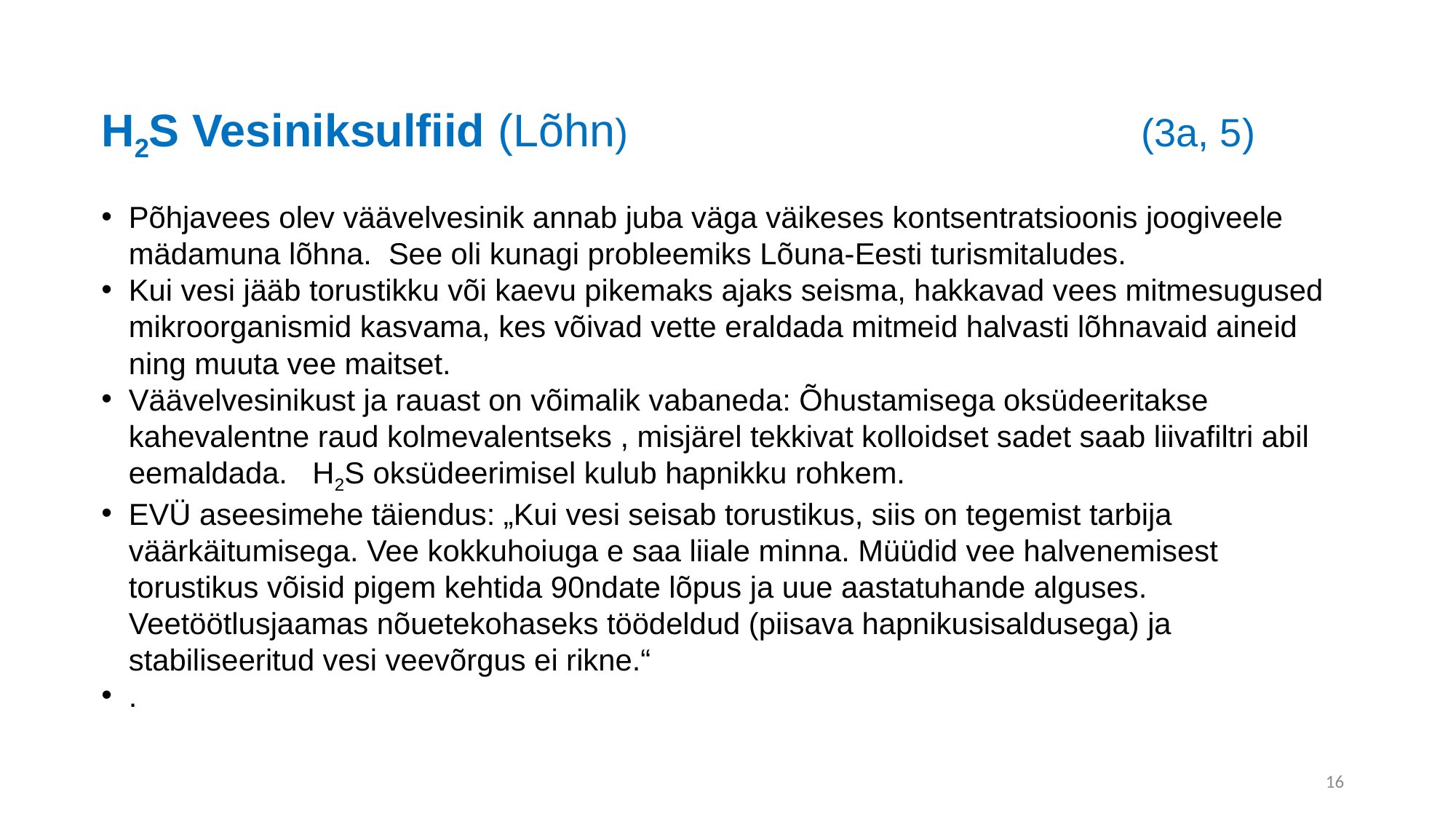

# H2S Vesiniksulfiid (Lõhn)                                               (3a, 5)
Põhjavees olev väävelvesinik annab juba väga väikeses kontsentratsioonis joogiveele mädamuna lõhna.  See oli kunagi probleemiks Lõuna-Eesti turismitaludes.
Kui vesi jääb torustikku või kaevu pikemaks ajaks seisma, hakkavad vees mitmesugused mikroorganismid kasvama, kes võivad vette eraldada mitmeid halvasti lõhnavaid aineid ning muuta vee maitset.
Väävelvesinikust ja rauast on võimalik vabaneda: Õhustamisega oksüdeeritakse kahevalentne raud kolmevalentseks , misjärel tekkivat kolloidset sadet saab liivafiltri abil eemaldada.   H2S oksüdeerimisel kulub hapnikku rohkem.
EVÜ aseesimehe täiendus: „Kui vesi seisab torustikus, siis on tegemist tarbija väärkäitumisega. Vee kokkuhoiuga e saa liiale minna. Müüdid vee halvenemisest torustikus võisid pigem kehtida 90ndate lõpus ja uue aastatuhande alguses. Veetöötlusjaamas nõuetekohaseks töödeldud (piisava hapnikusisaldusega) ja stabiliseeritud vesi veevõrgus ei rikne.“
.

16